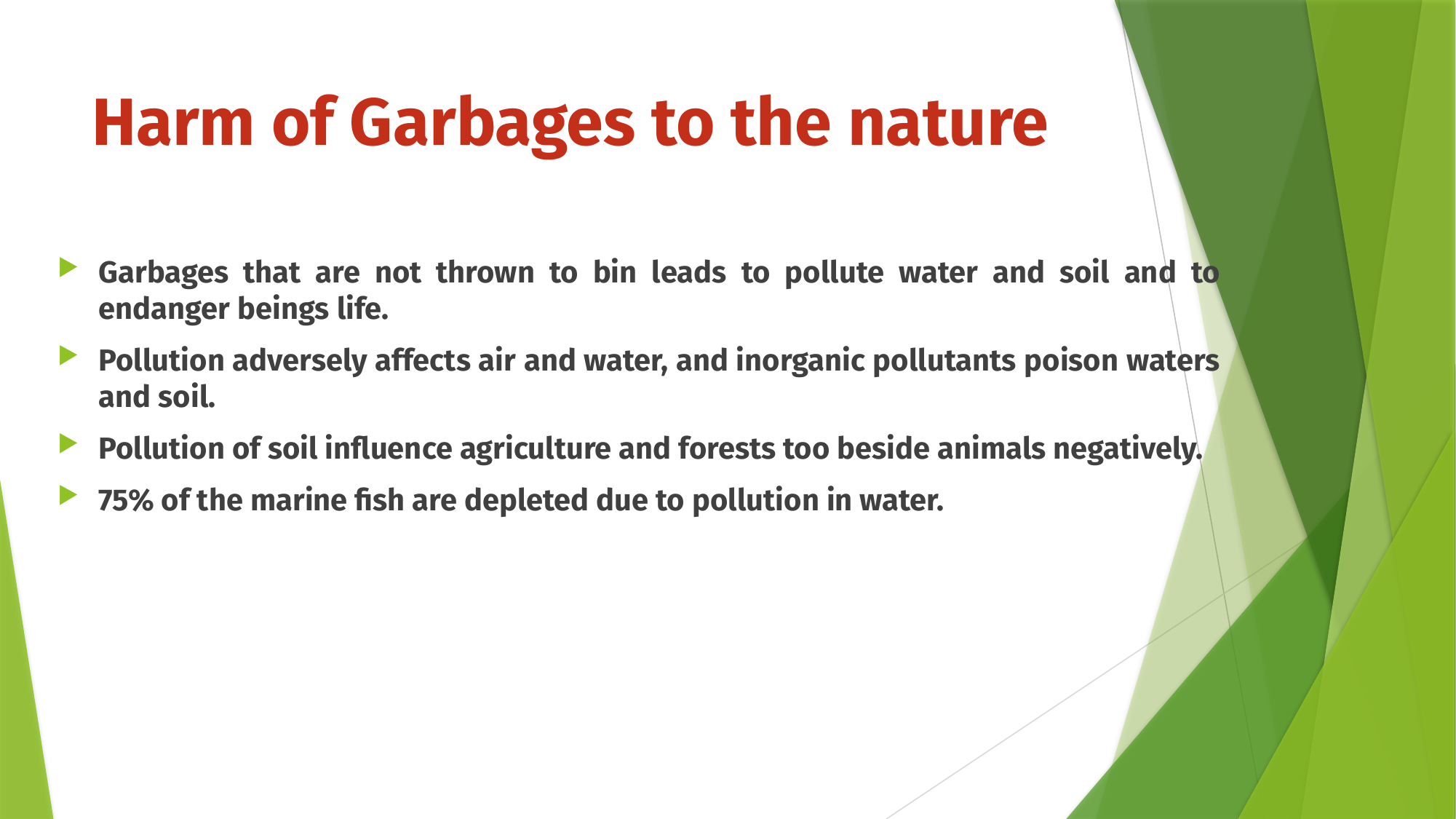

# Harm of Garbages to the nature
Garbages that are not thrown to bin leads to pollute water and soil and to endanger beings life.
Pollution adversely affects air and water, and inorganic pollutants poison waters and soil.
Pollution of soil influence agriculture and forests too beside animals negatively.
75% of the marine fish are depleted due to pollution in water.